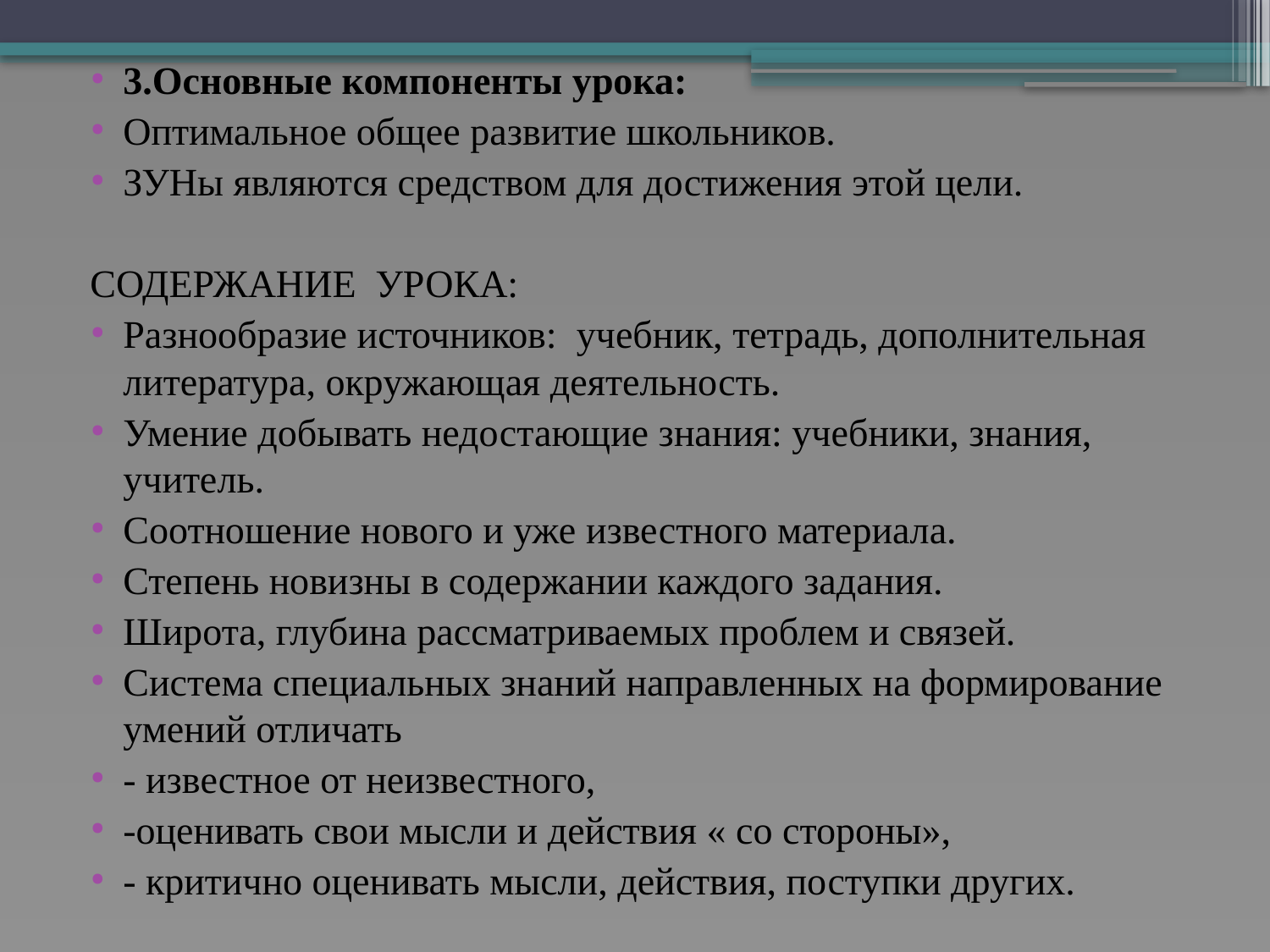

3.Основные компоненты урока:
Оптимальное общее развитие школьников.
ЗУНы являются средством для достижения этой цели.

СОДЕРЖАНИЕ  УРОКА:
Разнообразие источников:  учебник, тетрадь, дополнительная литература, окружающая деятельность.
Умение добывать недостающие знания: учебники, знания, учитель.
Соотношение нового и уже известного материала.
Степень новизны в содержании каждого задания.
Широта, глубина рассматриваемых проблем и связей.
Система специальных знаний направленных на формирование умений отличать
- известное от неизвестного,
-оценивать свои мысли и действия « со стороны»,
- критично оценивать мысли, действия, поступки других.